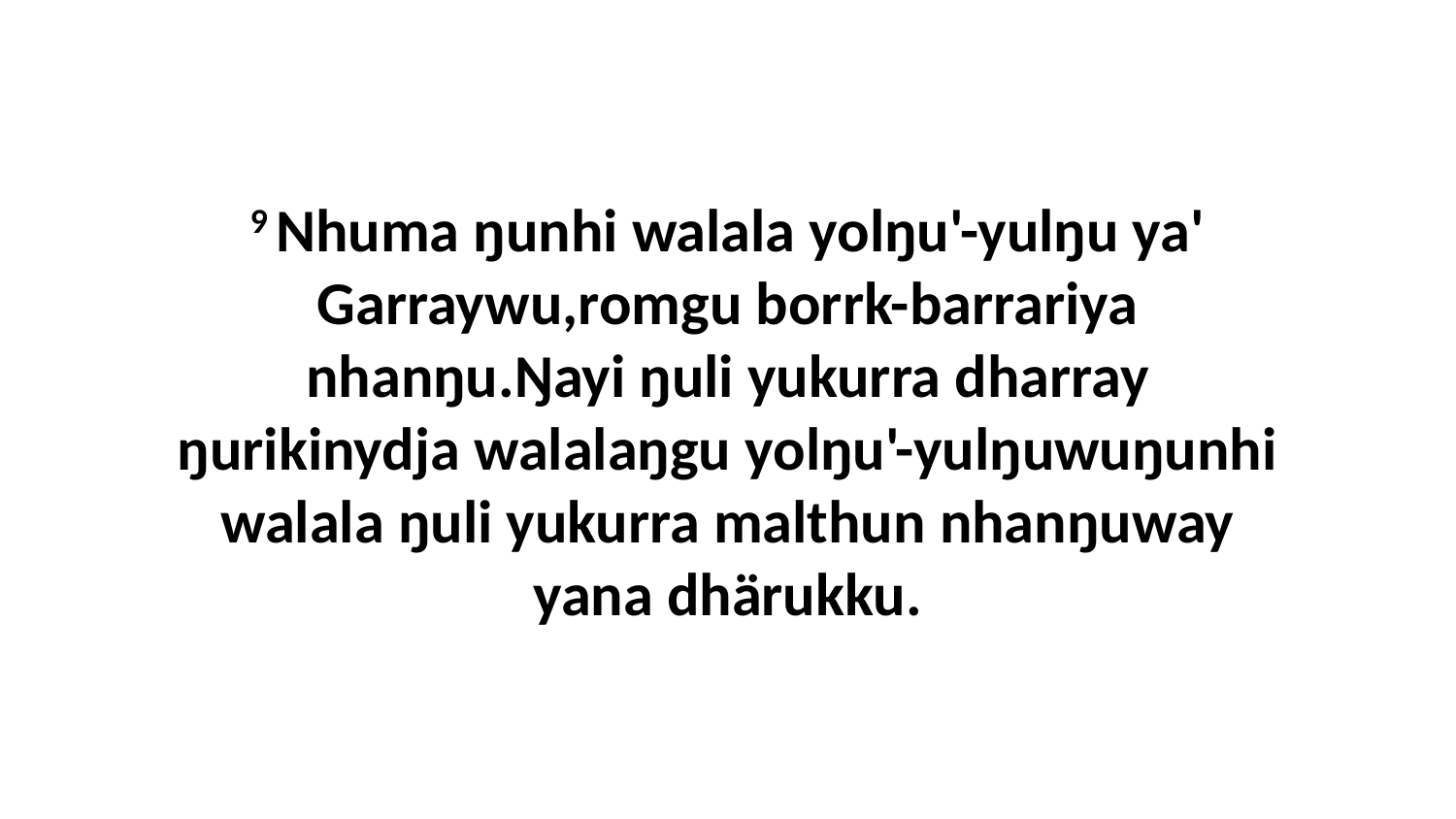

9 Nhuma ŋunhi walala yolŋu'-yulŋu ya' Garraywu,romgu borrk-barrariya nhanŋu.Ŋayi ŋuli yukurra dharray ŋurikinydja walalaŋgu yolŋu'-yulŋuwuŋunhi walala ŋuli yukurra malthun nhanŋuway yana dhärukku.